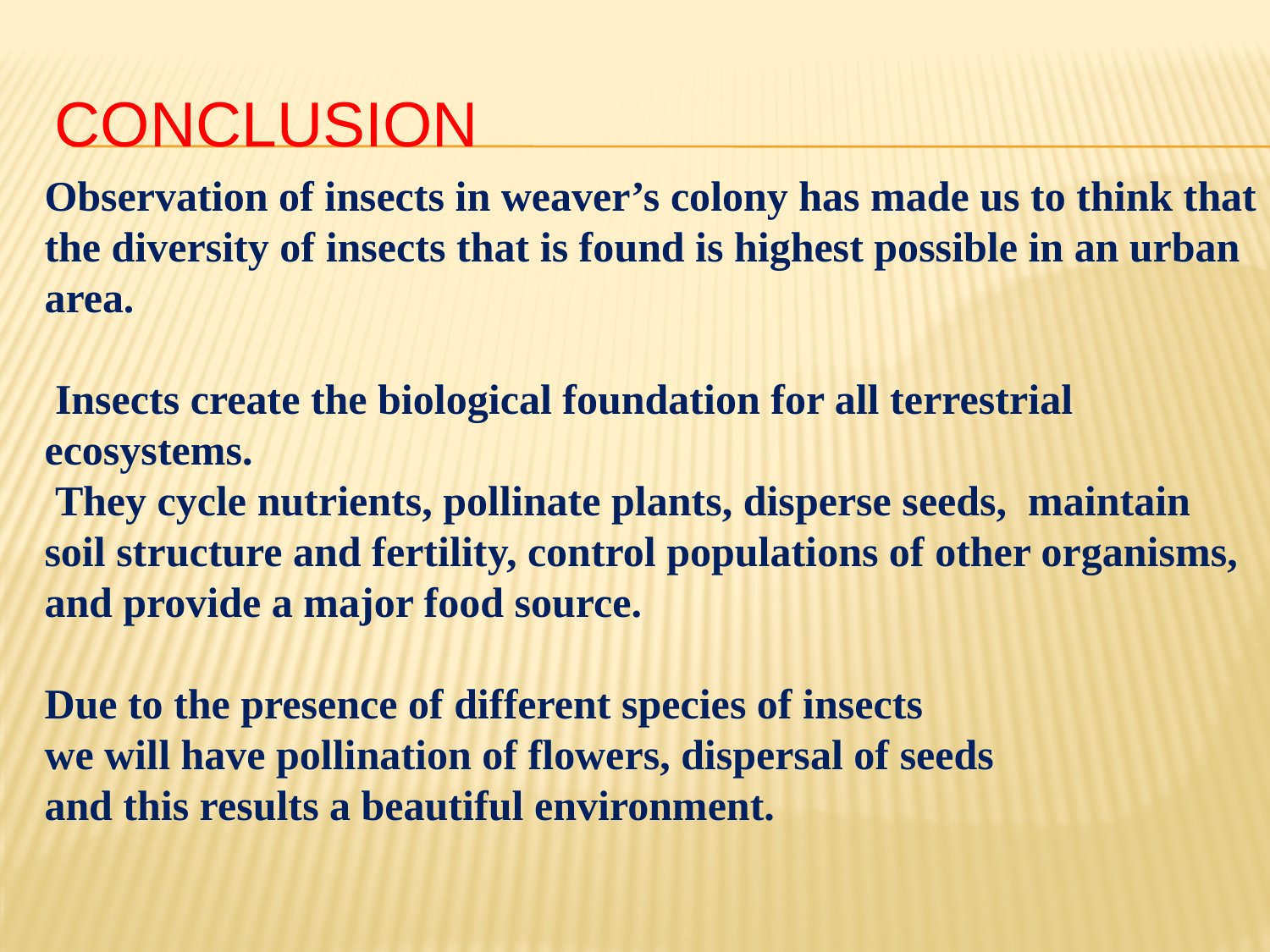

# Conclusion
Observation of insects in weaver’s colony has made us to think that
the diversity of insects that is found is highest possible in an urban area.

 Insects create the biological foundation for all terrestrial ecosystems.
 They cycle nutrients, pollinate plants, disperse seeds,  maintain soil structure and fertility, control populations of other organisms,
and provide a major food source.

Due to the presence of different species of insects
we will have pollination of flowers, dispersal of seeds
and this results a beautiful environment.